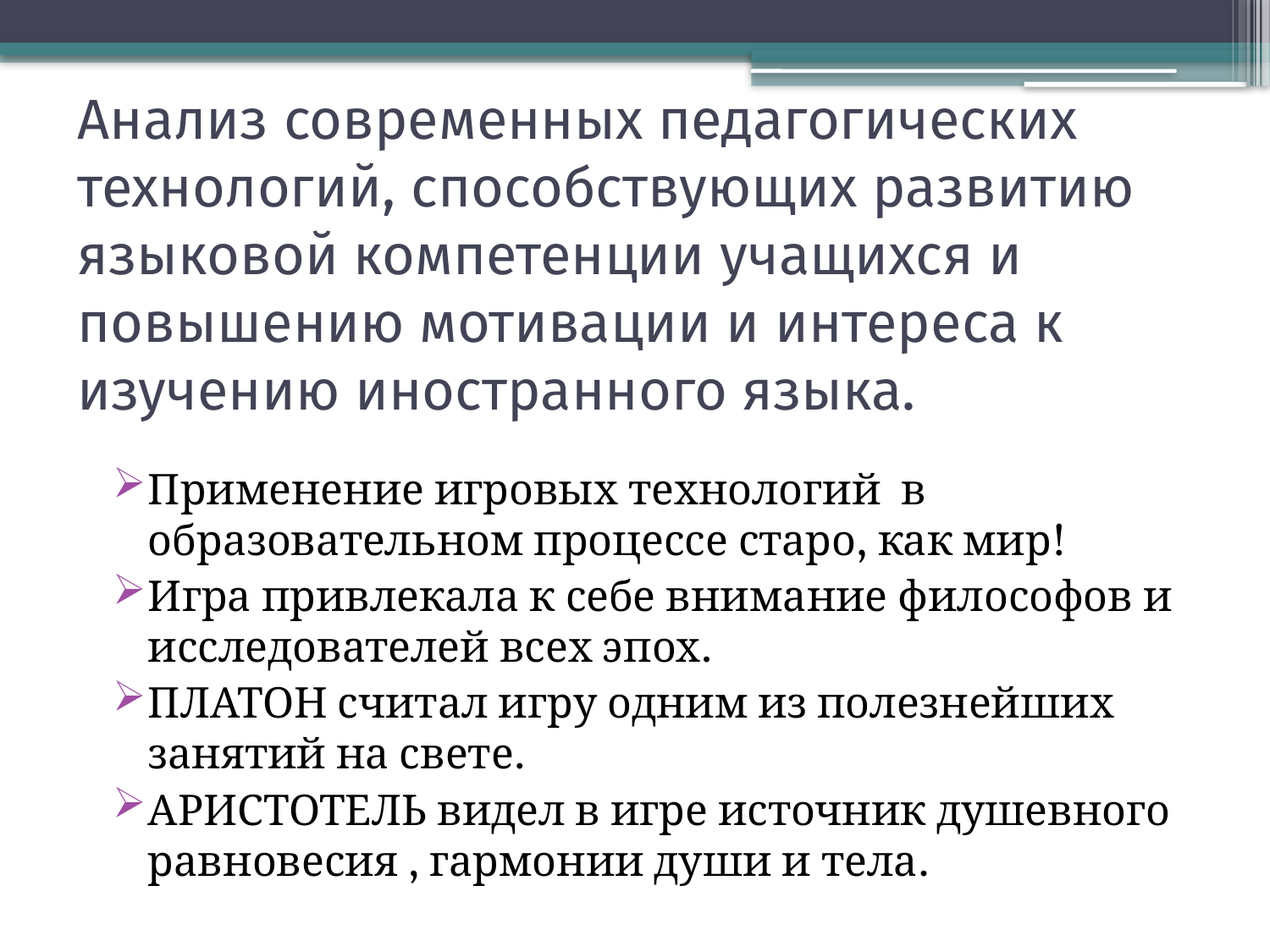

# Анализ современных педагогических технологий, способствующих развитию языковой компетенции учащихся и повышению мотивации и интереса к изучению иностранного языка.
Применение игровых технологий  в образовательном процессе старо, как мир!
Игра привлекала к себе внимание философов и исследователей всех эпох.
ПЛАТОН считал игру одним из полезнейших занятий на свете.
АРИСТОТЕЛЬ видел в игре источник душевного равновесия , гармонии души и тела.